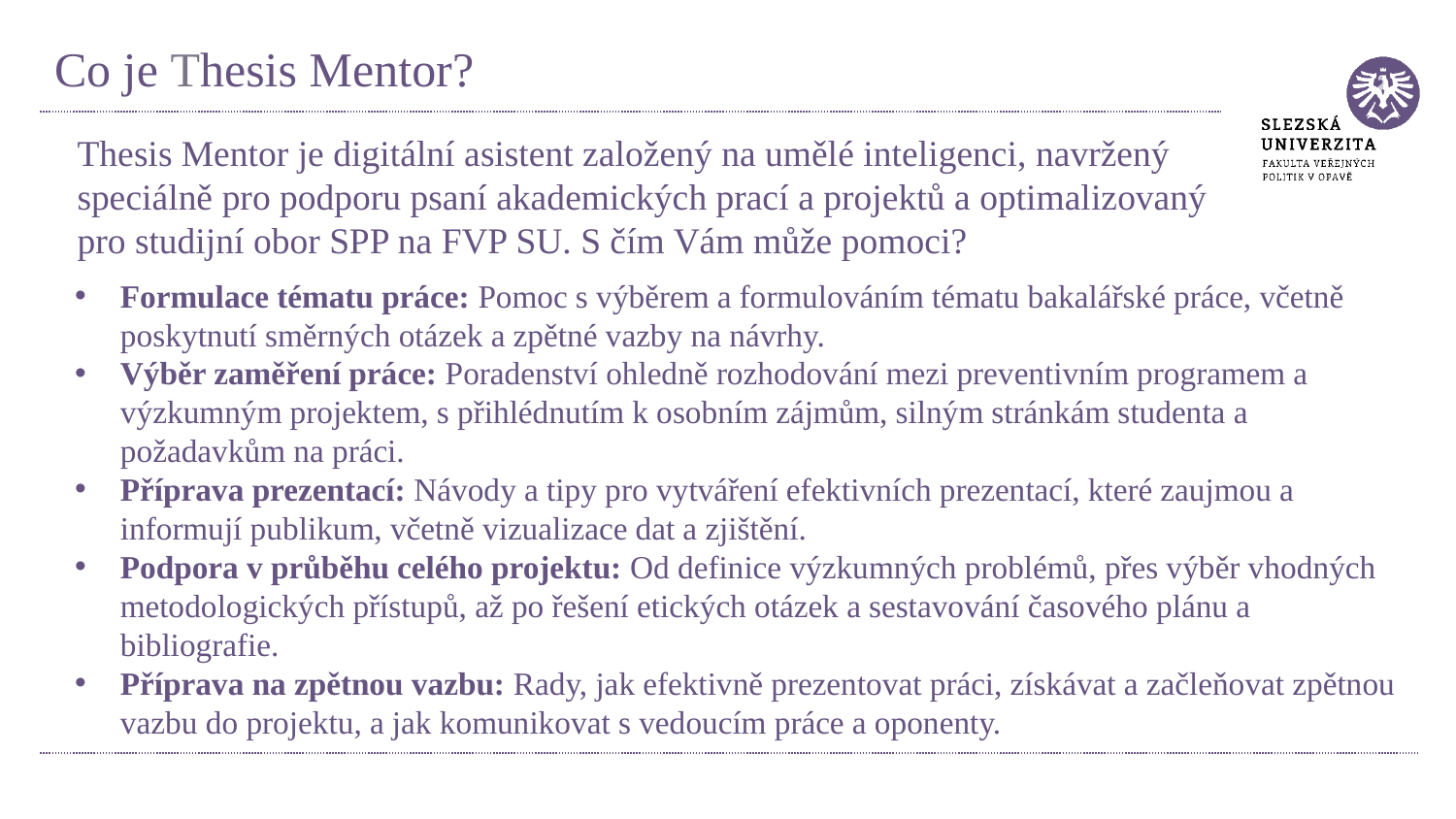

# Co je Thesis Mentor?
Thesis Mentor je digitální asistent založený na umělé inteligenci, navržený speciálně pro podporu psaní akademických prací a projektů a optimalizovaný pro studijní obor SPP na FVP SU. S čím Vám může pomoci?
Formulace tématu práce: Pomoc s výběrem a formulováním tématu bakalářské práce, včetně poskytnutí směrných otázek a zpětné vazby na návrhy.
Výběr zaměření práce: Poradenství ohledně rozhodování mezi preventivním programem a výzkumným projektem, s přihlédnutím k osobním zájmům, silným stránkám studenta a požadavkům na práci.
Příprava prezentací: Návody a tipy pro vytváření efektivních prezentací, které zaujmou a informují publikum, včetně vizualizace dat a zjištění.
Podpora v průběhu celého projektu: Od definice výzkumných problémů, přes výběr vhodných metodologických přístupů, až po řešení etických otázek a sestavování časového plánu a bibliografie.
Příprava na zpětnou vazbu: Rady, jak efektivně prezentovat práci, získávat a začleňovat zpětnou vazbu do projektu, a jak komunikovat s vedoucím práce a oponenty.